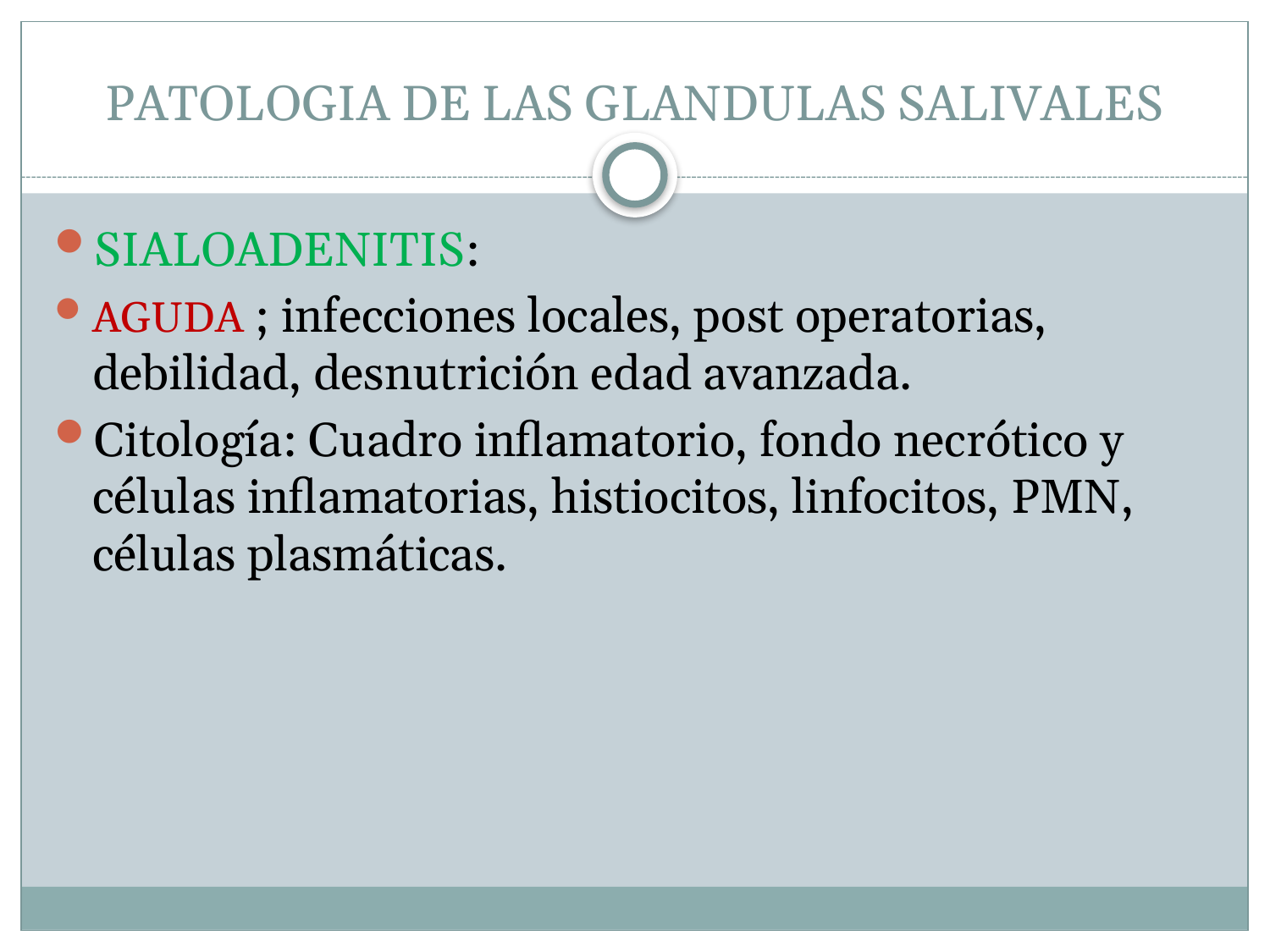

# PATOLOGIA DE LAS GLANDULAS SALIVALES
SIALOADENITIS:
AGUDA ; infecciones locales, post operatorias, debilidad, desnutrición edad avanzada.
Citología: Cuadro inflamatorio, fondo necrótico y células inflamatorias, histiocitos, linfocitos, PMN, células plasmáticas.